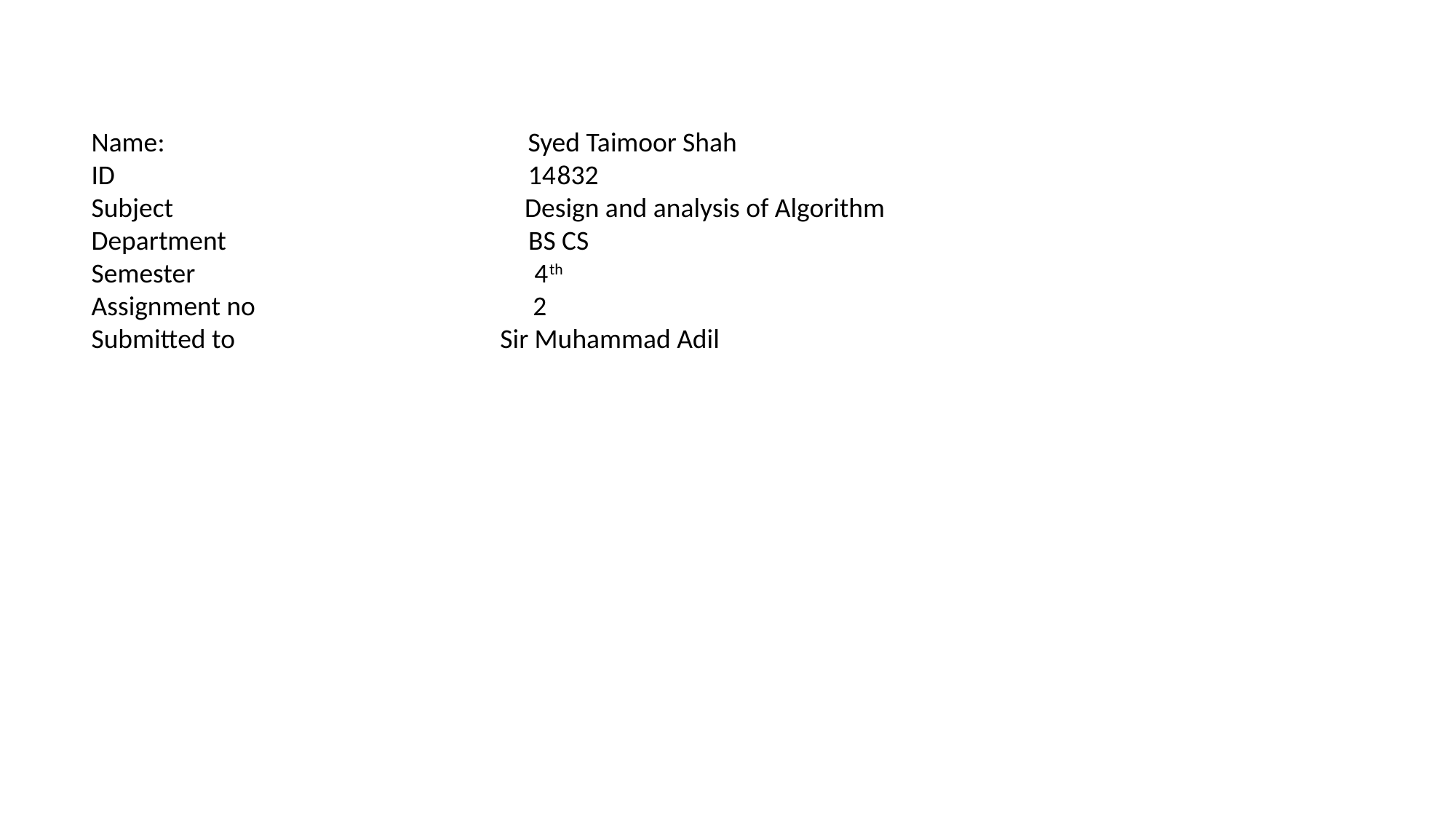

Name:  				Syed Taimoor Shah
ID                                                                   14832
Subject                                                         Design and analysis of Algorithm
Department                                                 BS CS
Semester                                                       4th
Assignment no                                             2
Submitted to                                           Sir Muhammad Adil